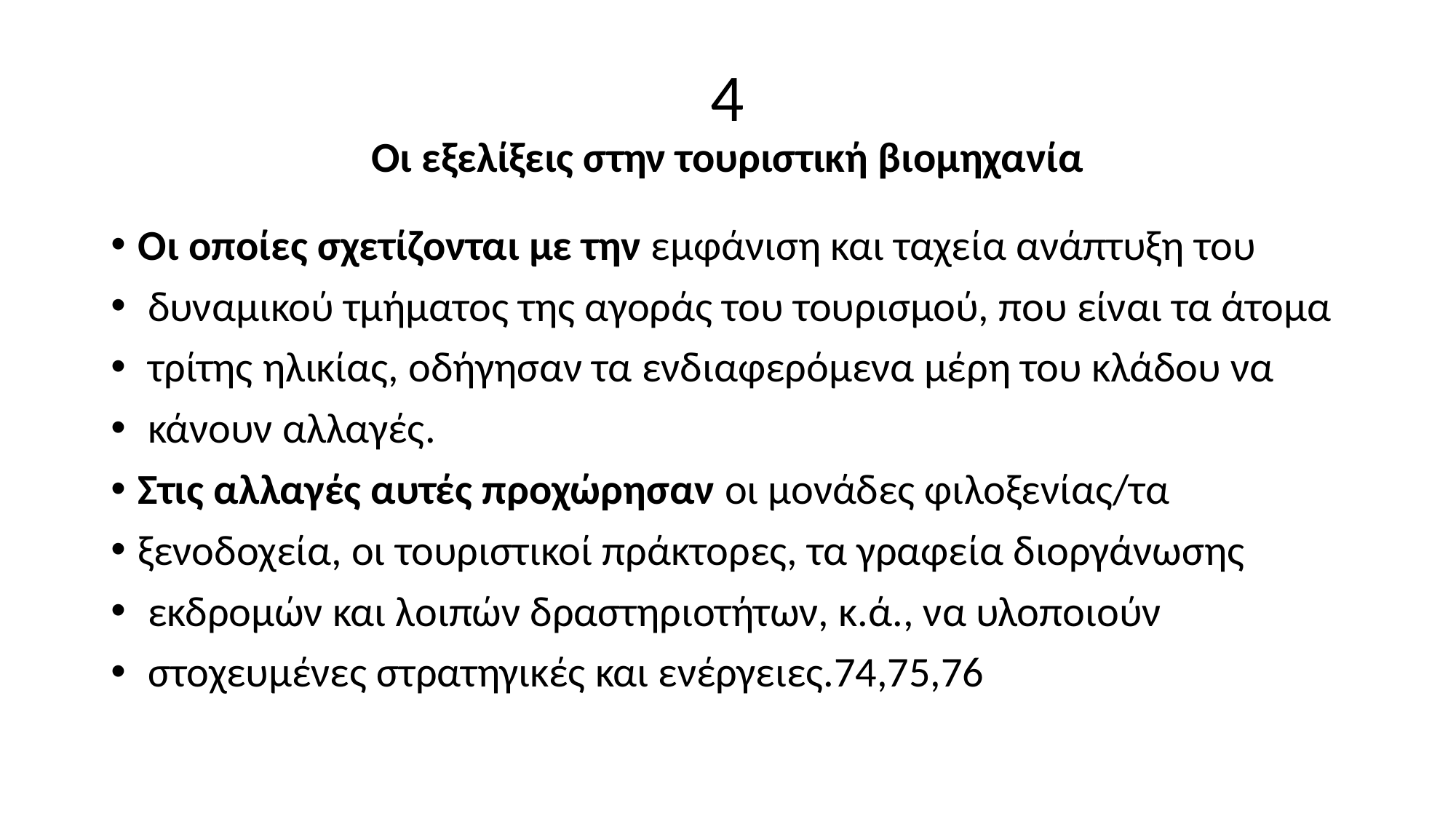

# 4 Οι εξελίξεις στην τουριστική βιομηχανία
Οι οποίες σχετίζονται με την εμφάνιση και ταχεία ανάπτυξη του
 δυναμικού τμήματος της αγοράς του τουρισμού, που είναι τα άτομα
 τρίτης ηλικίας, οδήγησαν τα ενδιαφερόμενα μέρη του κλάδου να
 κάνουν αλλαγές.
Στις αλλαγές αυτές προχώρησαν οι μονάδες φιλοξενίας/τα
ξενοδοχεία, οι τουριστικοί πράκτορες, τα γραφεία διοργάνωσης
 εκδρομών και λοιπών δραστηριοτήτων, κ.ά., να υλοποιούν
 στοχευμένες στρατηγικές και ενέργειες.74,75,76